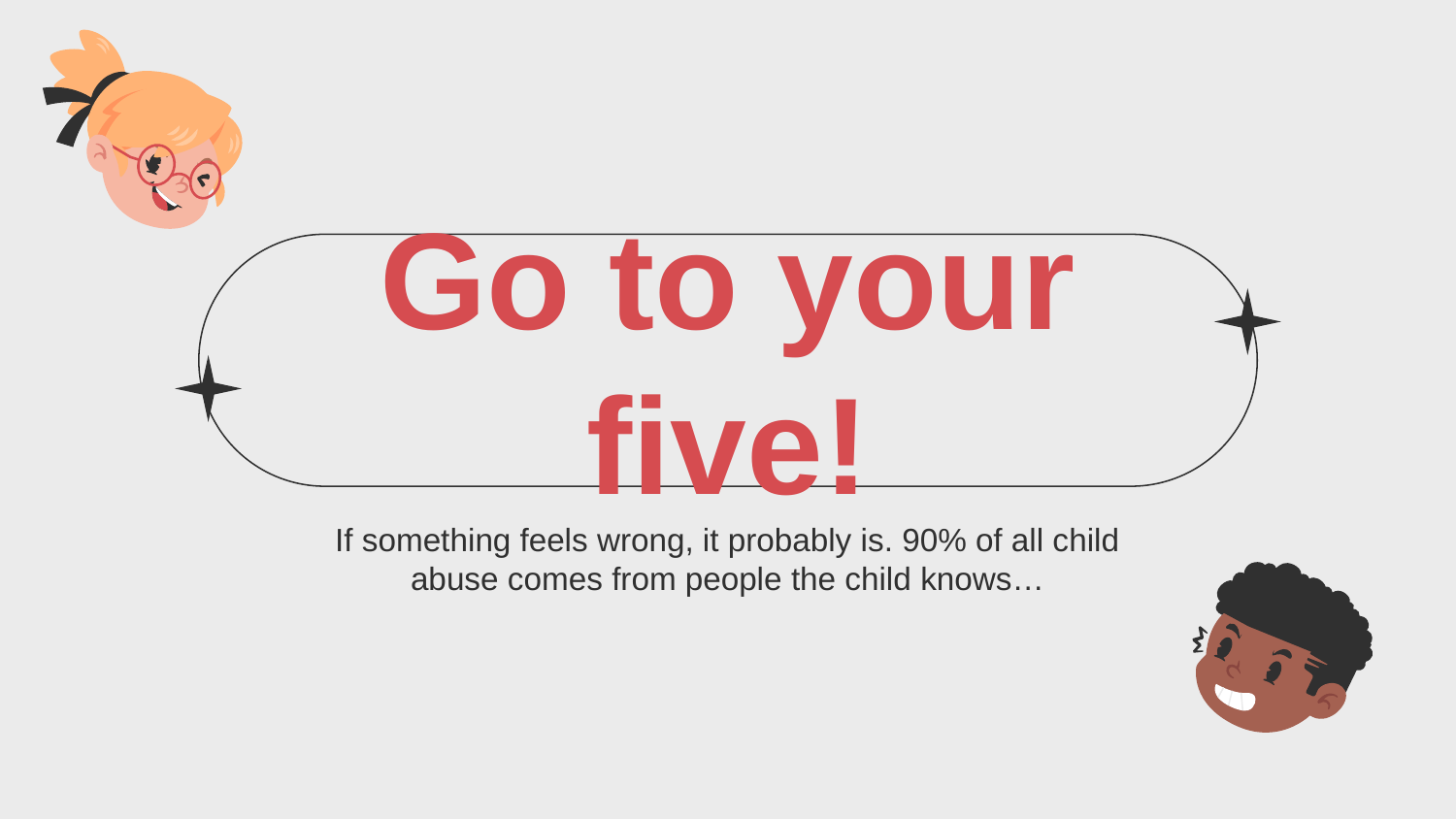

# Go to your five!

If something feels wrong, it probably is. 90% of all child abuse comes from people the child knows…